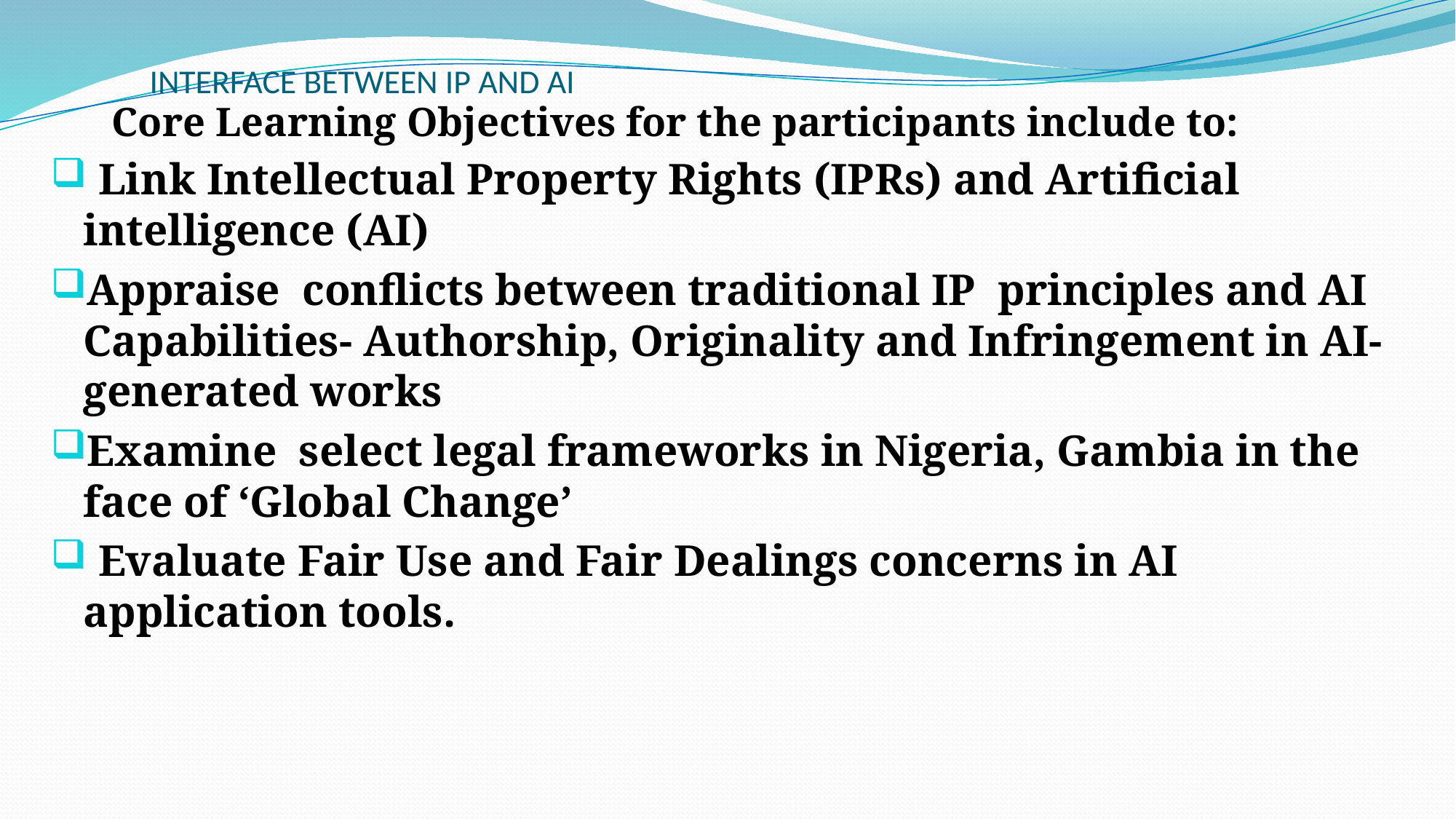

# INTERFACE BETWEEN IP AND AI
      Core Learning Objectives for the participants include to:
 Link Intellectual Property Rights (IPRs) and Artificial intelligence (AI)
Appraise  conflicts between traditional IP  principles and AI Capabilities- Authorship, Originality and Infringement in AI-generated works
Examine  select legal frameworks in Nigeria, Gambia in the face of ‘Global Change’
 Evaluate Fair Use and Fair Dealings concerns in AI application tools.